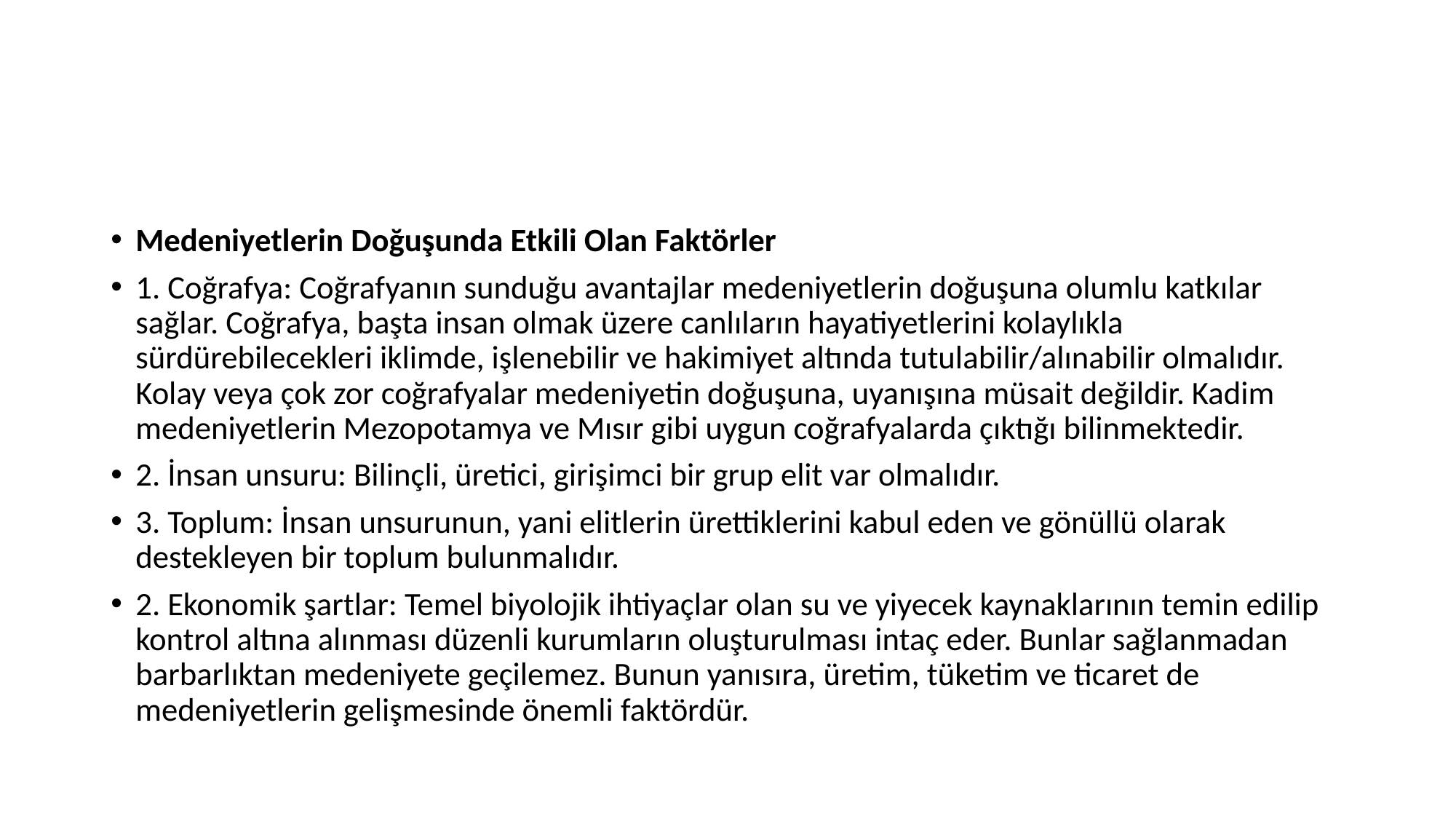

#
Medeniyetlerin Doğuşunda Etkili Olan Faktörler
1. Coğrafya: Coğrafyanın sunduğu avantajlar medeniyetlerin doğuşuna olumlu katkılar sağlar. Coğrafya, başta insan olmak üzere canlıların hayatiyetlerini kolaylıkla sürdürebilecekleri iklimde, işlenebilir ve hakimiyet altında tutulabilir/alınabilir olmalıdır. Kolay veya çok zor coğrafyalar medeniyetin doğuşuna, uyanışına müsait değildir. Kadim medeniyetlerin Mezopotamya ve Mısır gibi uygun coğrafyalarda çıktığı bilinmektedir.
2. İnsan unsuru: Bilinçli, üretici, girişimci bir grup elit var olmalıdır.
3. Toplum: İnsan unsurunun, yani elitlerin ürettiklerini kabul eden ve gönüllü olarak destekleyen bir toplum bulunmalıdır.
2. Ekonomik şartlar: Temel biyolojik ihtiyaçlar olan su ve yiyecek kaynaklarının temin edilip kontrol altına alınması düzenli kurumların oluşturulması intaç eder. Bunlar sağlanmadan barbarlıktan medeniyete geçilemez. Bunun yanısıra, üretim, tüketim ve ticaret de medeniyetlerin gelişmesinde önemli faktördür.